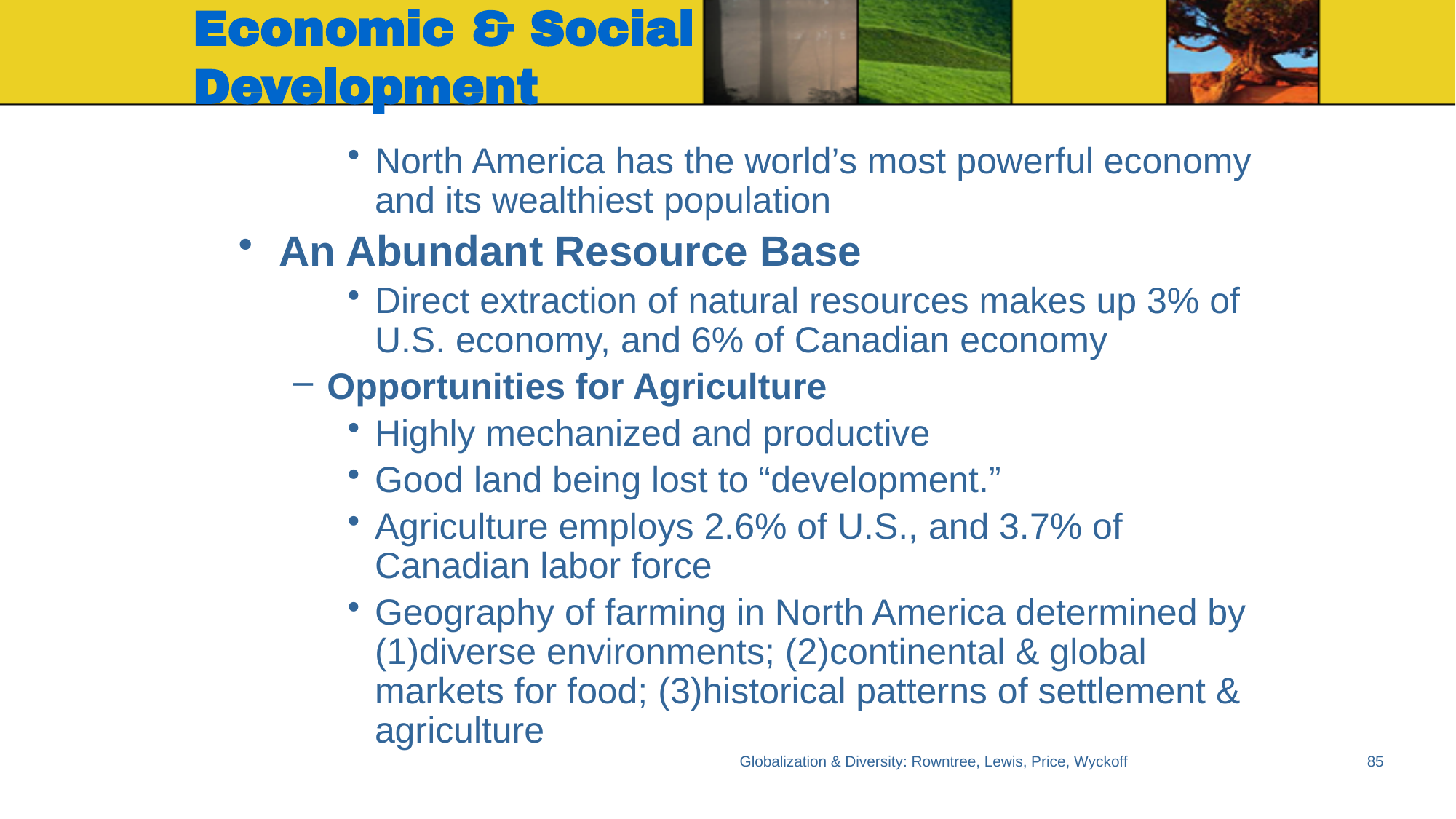

# Economic & Social Development
North America has the world’s most powerful economy and its wealthiest population
An Abundant Resource Base
Direct extraction of natural resources makes up 3% of U.S. economy, and 6% of Canadian economy
Opportunities for Agriculture
Highly mechanized and productive
Good land being lost to “development.”
Agriculture employs 2.6% of U.S., and 3.7% of Canadian labor force
Geography of farming in North America determined by (1)diverse environments; (2)continental & global markets for food; (3)historical patterns of settlement & agriculture
Globalization & Diversity: Rowntree, Lewis, Price, Wyckoff
85